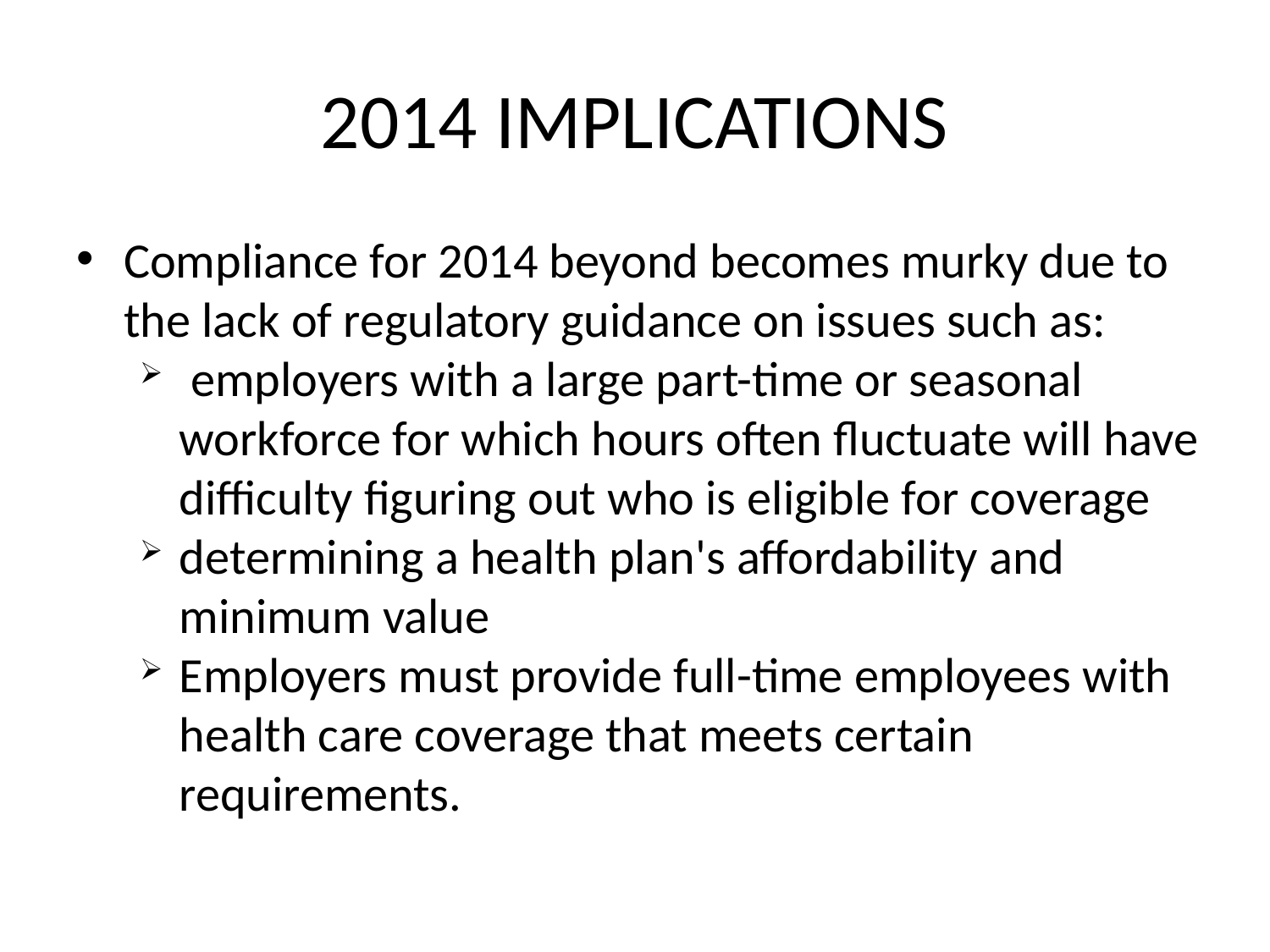

# 2014 IMPLICATIONS
Compliance for 2014 beyond becomes murky due to the lack of regulatory guidance on issues such as:
 employers with a large part-time or seasonal workforce for which hours often fluctuate will have difficulty figuring out who is eligible for coverage
determining a health plan's affordability and minimum value
Employers must provide full-time employees with health care coverage that meets certain requirements.